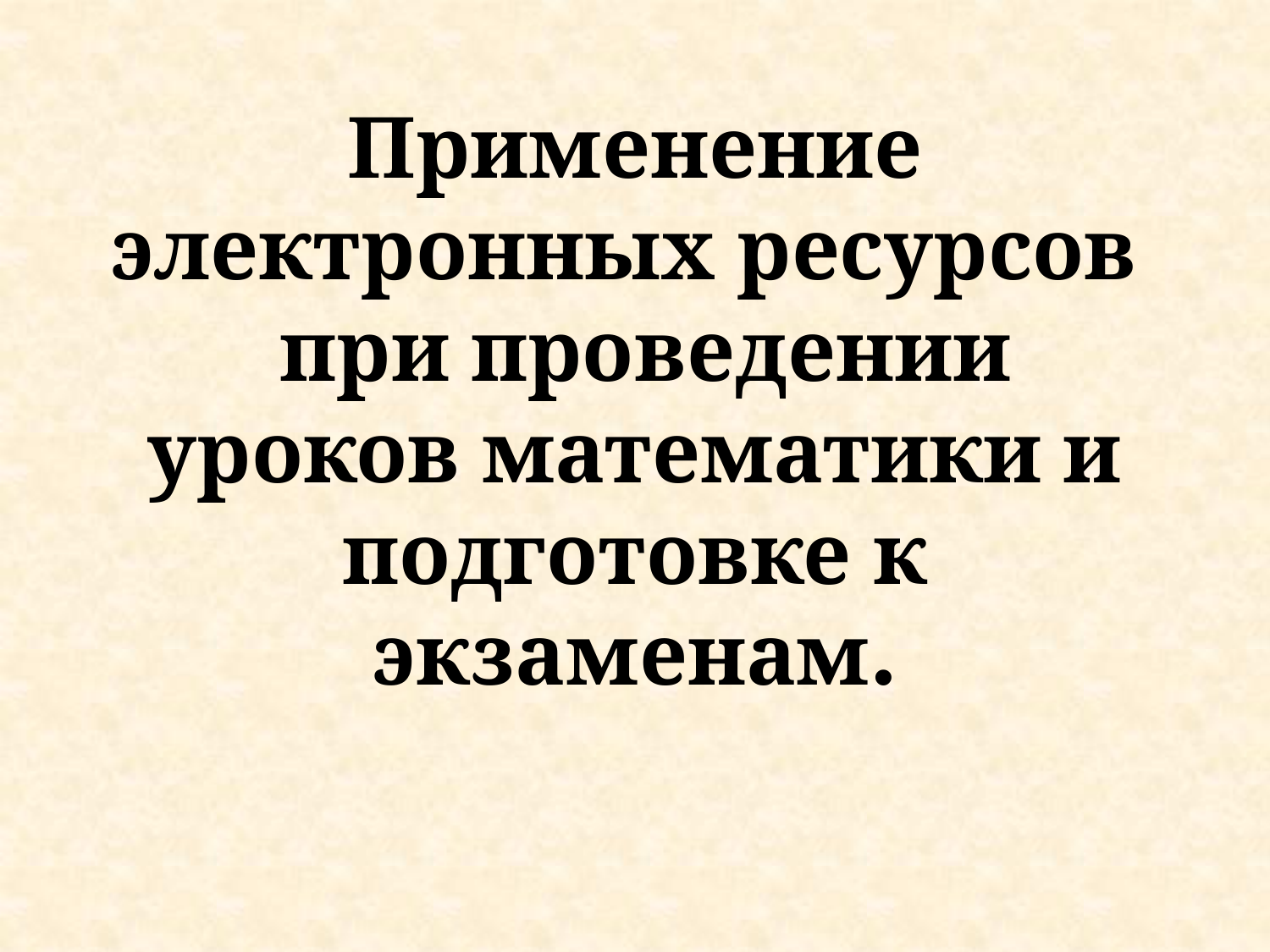

# Применение электронных ресурсов   при проведении уроков математики и подготовке к экзаменам.